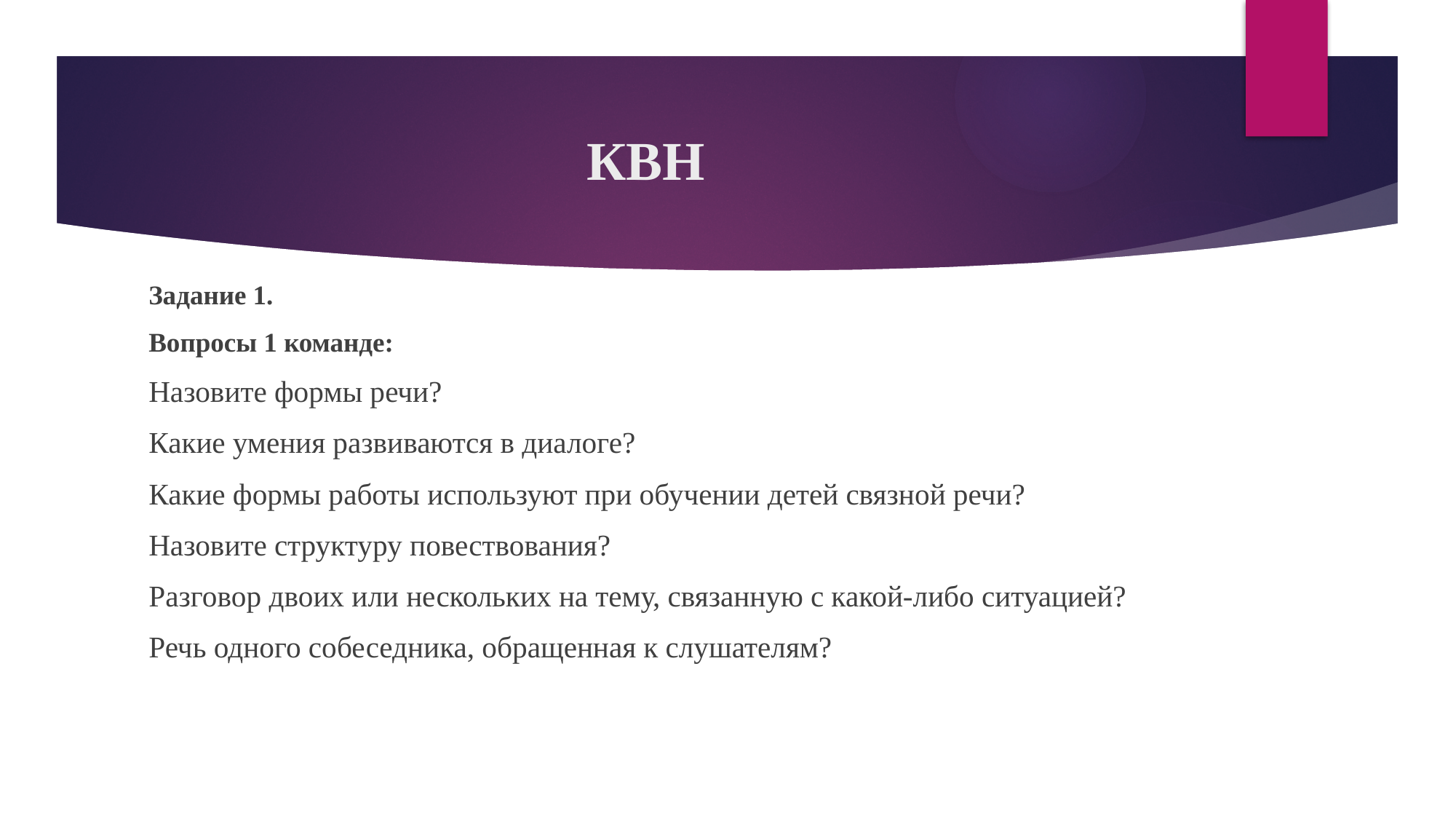

# КВН
Задание 1.
Вопросы 1 команде:
Назовите формы речи?
Какие умения развиваются в диалоге?
Какие формы работы используют при обучении детей связной речи?
Назовите структуру повествования?
Разговор двоих или нескольких на тему, связанную с какой-либо ситуацией?
Речь одного собеседника, обращенная к слушателям?